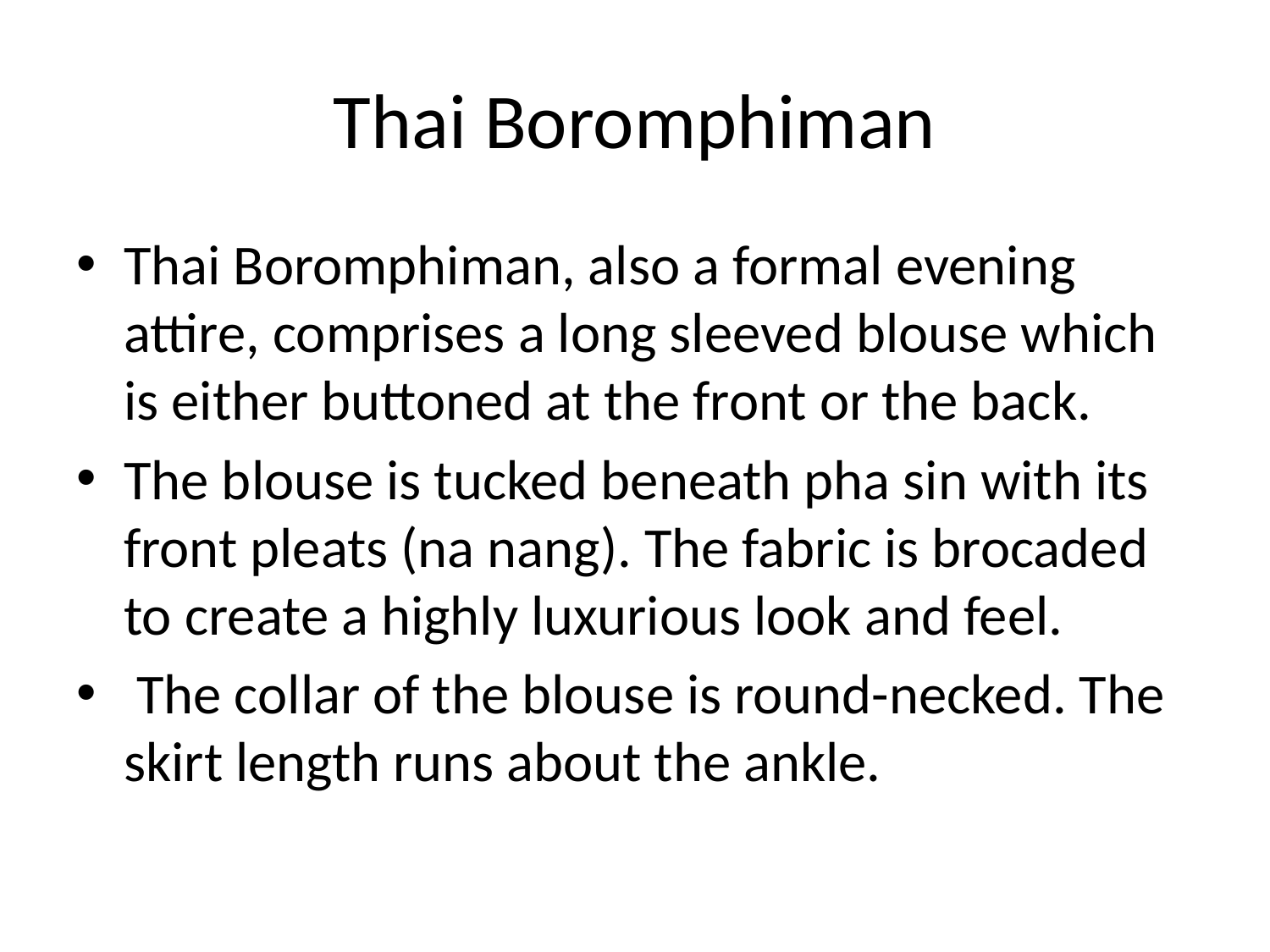

# Thai Boromphiman
Thai Boromphiman, also a formal evening attire, comprises a long sleeved blouse which is either buttoned at the front or the back.
The blouse is tucked beneath pha sin with its front pleats (na nang). The fabric is brocaded to create a highly luxurious look and feel.
 The collar of the blouse is round-necked. The skirt length runs about the ankle.